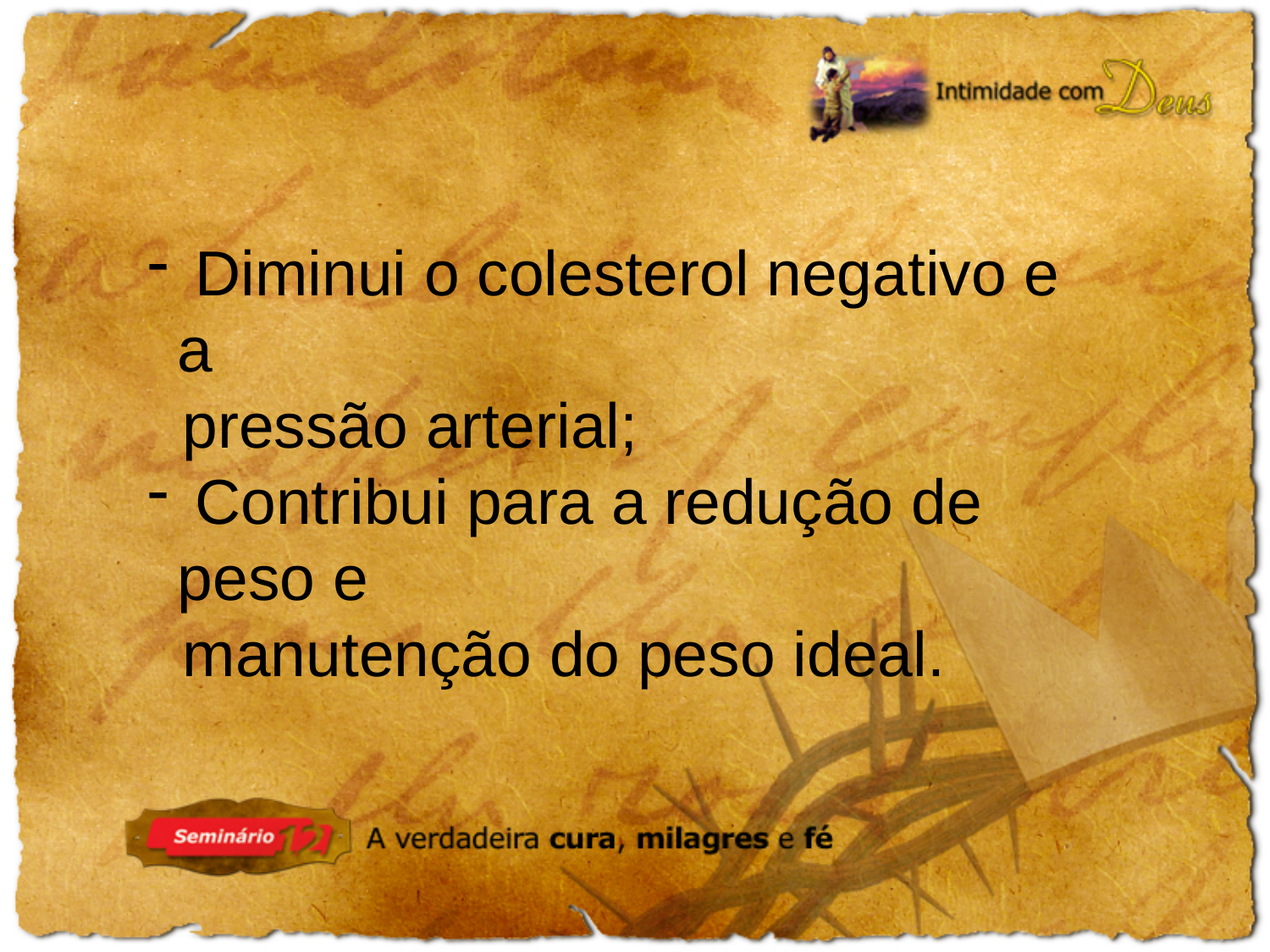

Diminui o colesterol negativo e a
  pressão arterial;
 Contribui para a redução de peso e
  manutenção do peso ideal.